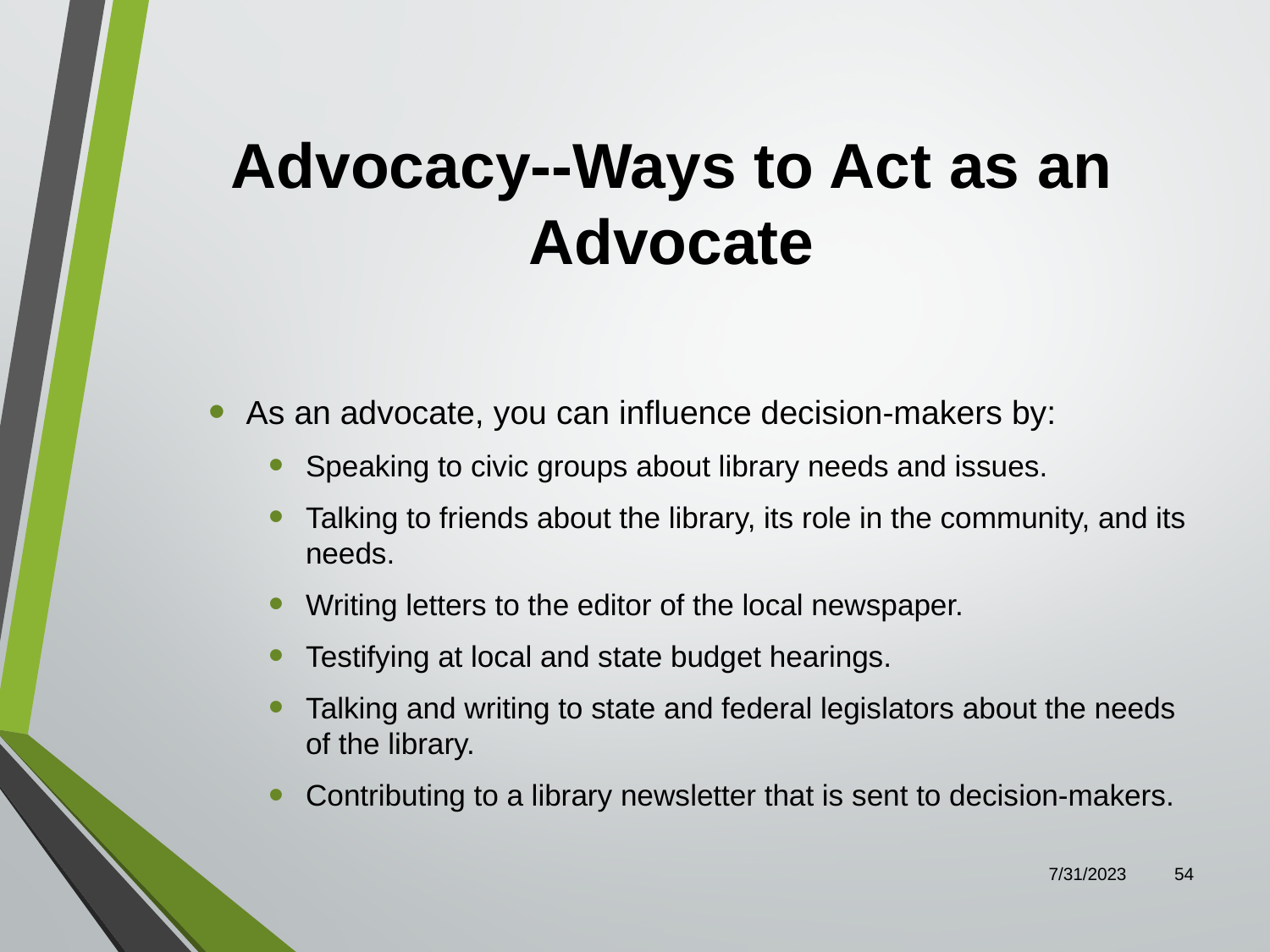

# Advocacy--Ways to Act as an Advocate
As an advocate, you can influence decision-makers by:
Speaking to civic groups about library needs and issues.
Talking to friends about the library, its role in the community, and its needs.
Writing letters to the editor of the local newspaper.
Testifying at local and state budget hearings.
Talking and writing to state and federal legislators about the needs of the library.
Contributing to a library newsletter that is sent to decision-makers.
7/31/2023
54